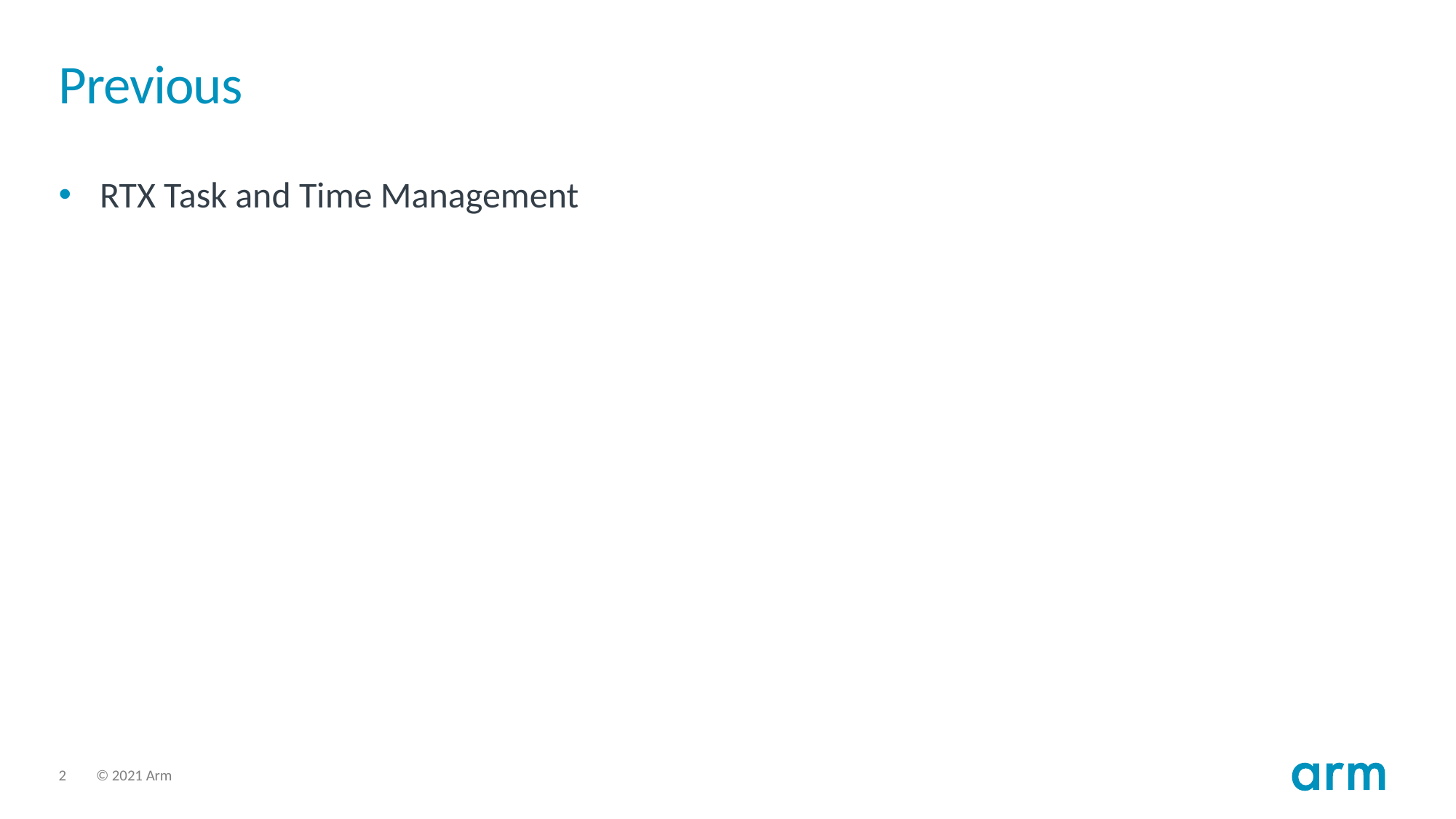

# Previous
RTX Task and Time Management